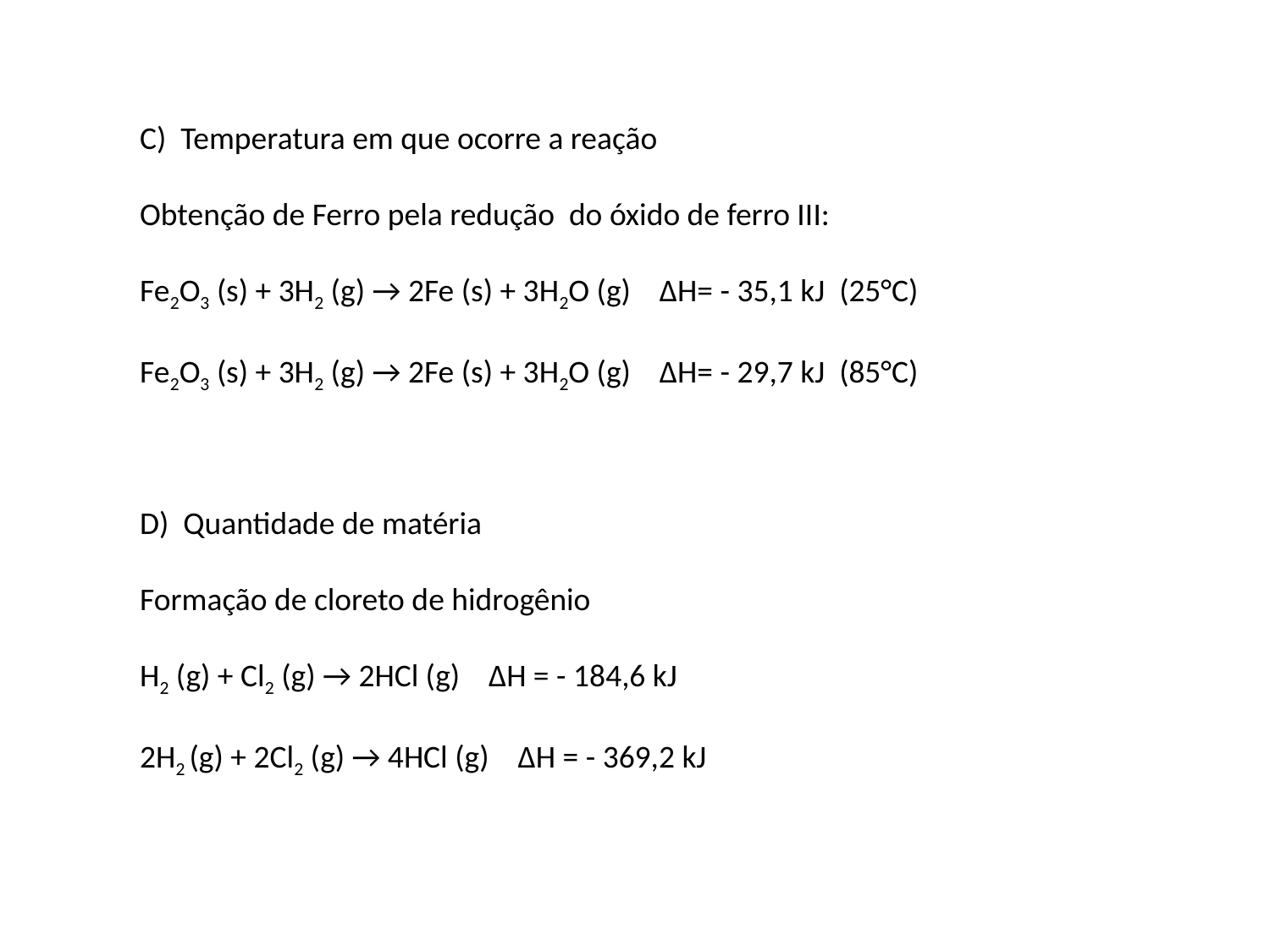

C)  Temperatura em que ocorre a reação

Obtenção de Ferro pela redução  do óxido de ferro III:

Fe2O3 (s) + 3H2 (g) → 2Fe (s) + 3H2O (g)    ΔH= - 35,1 kJ  (25°C)

Fe2O3 (s) + 3H2 (g) → 2Fe (s) + 3H2O (g)    ΔH= - 29,7 kJ  (85°C)
D)  Quantidade de matéria

Formação de cloreto de hidrogênio

H2 (g) + Cl2 (g) → 2HCl (g)    ΔH = - 184,6 kJ

2H2 (g) + 2Cl2 (g) → 4HCl (g)    ΔH = - 369,2 kJ